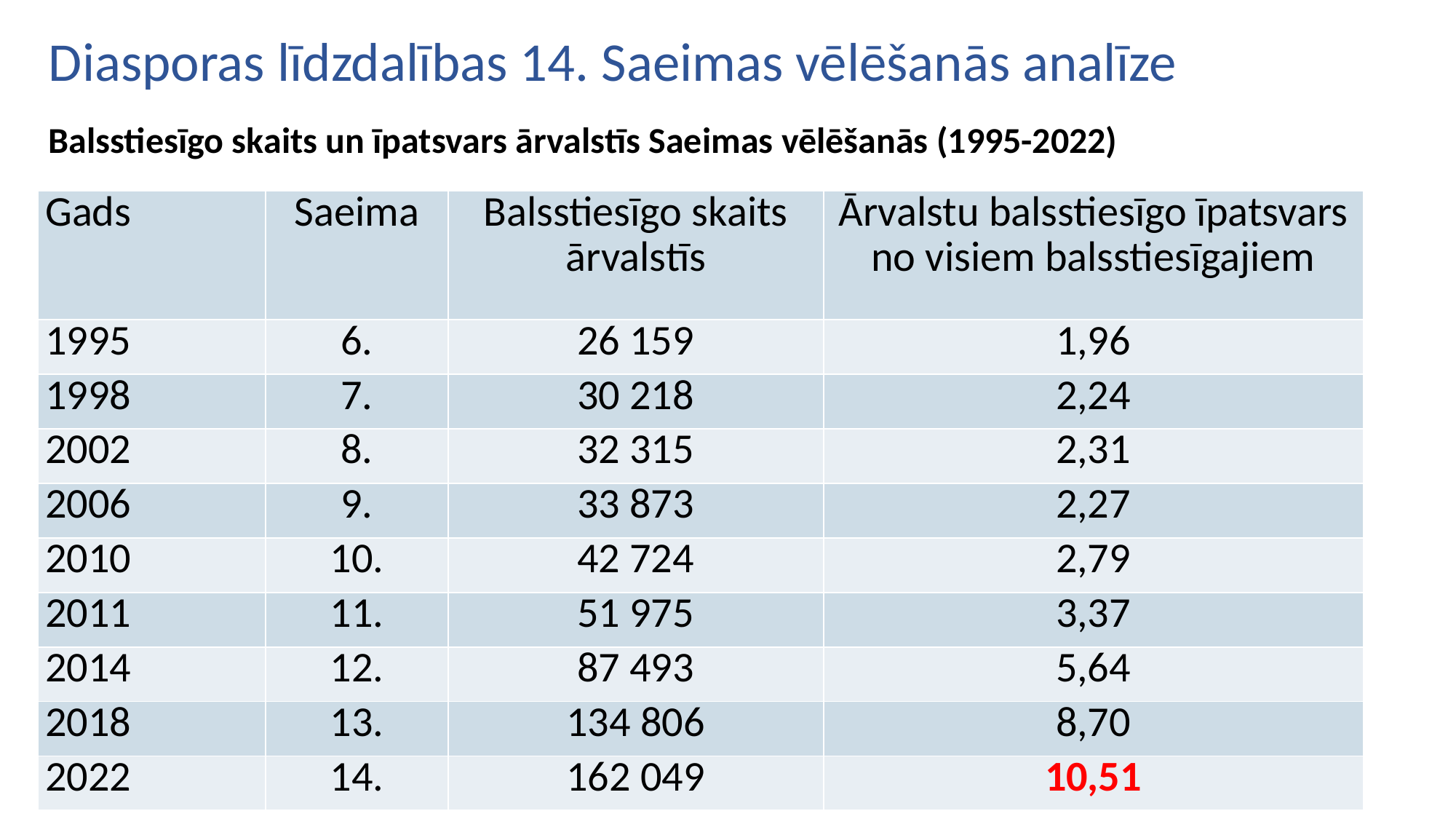

# Diasporas līdzdalības 14. Saeimas vēlēšanās analīze
Balsstiesīgo skaits un īpatsvars ārvalstīs Saeimas vēlēšanās (1995-2022)
| Gads | Saeima | Balsstiesīgo skaits ārvalstīs | Ārvalstu balsstiesīgo īpatsvars no visiem balsstiesīgajiem |
| --- | --- | --- | --- |
| 1995 | 6. | 26 159 | 1,96 |
| 1998 | 7. | 30 218 | 2,24 |
| 2002 | 8. | 32 315 | 2,31 |
| 2006 | 9. | 33 873 | 2,27 |
| 2010 | 10. | 42 724 | 2,79 |
| 2011 | 11. | 51 975 | 3,37 |
| 2014 | 12. | 87 493 | 5,64 |
| 2018 | 13. | 134 806 | 8,70 |
| 2022 | 14. | 162 049 | 10,51 |
5